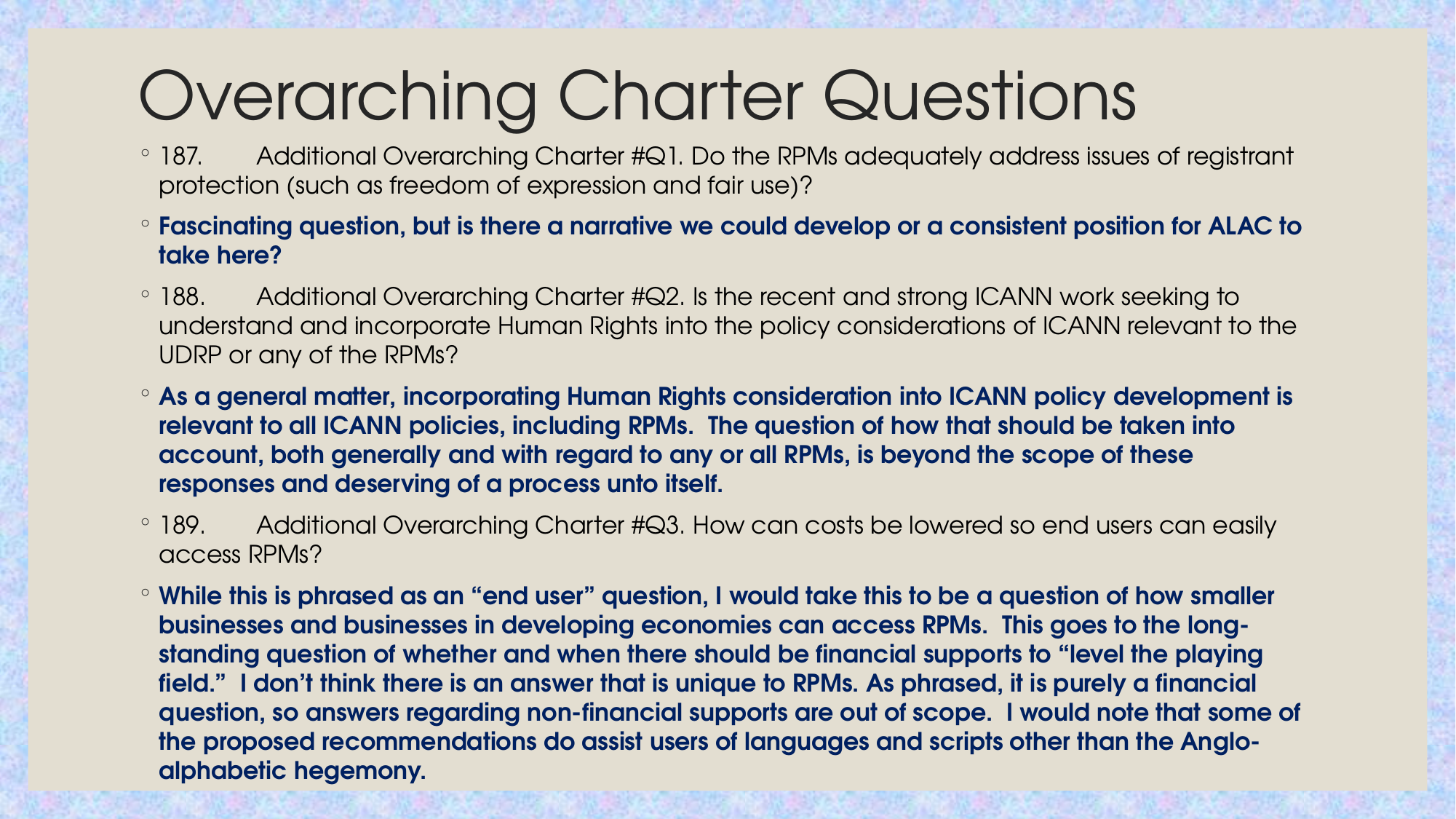

# Overarching Charter Questions
187.	Additional Overarching Charter #Q1. Do the RPMs adequately address issues of registrant protection (such as freedom of expression and fair use)?
Fascinating question, but is there a narrative we could develop or a consistent position for ALAC to take here?
188.	Additional Overarching Charter #Q2. Is the recent and strong ICANN work seeking to understand and incorporate Human Rights into the policy considerations of ICANN relevant to the UDRP or any of the RPMs?
As a general matter, incorporating Human Rights consideration into ICANN policy development is relevant to all ICANN policies, including RPMs.  The question of how that should be taken into account, both generally and with regard to any or all RPMs, is beyond the scope of these responses and deserving of a process unto itself.
189.	Additional Overarching Charter #Q3. How can costs be lowered so end users can easily access RPMs?
While this is phrased as an “end user” question, I would take this to be a question of how smaller businesses and businesses in developing economies can access RPMs.  This goes to the long-standing question of whether and when there should be financial supports to “level the playing field.”  I don’t think there is an answer that is unique to RPMs. As phrased, it is purely a financial question, so answers regarding non-financial supports are out of scope.  I would note that some of the proposed recommendations do assist users of languages and scripts other than the Anglo-alphabetic hegemony.